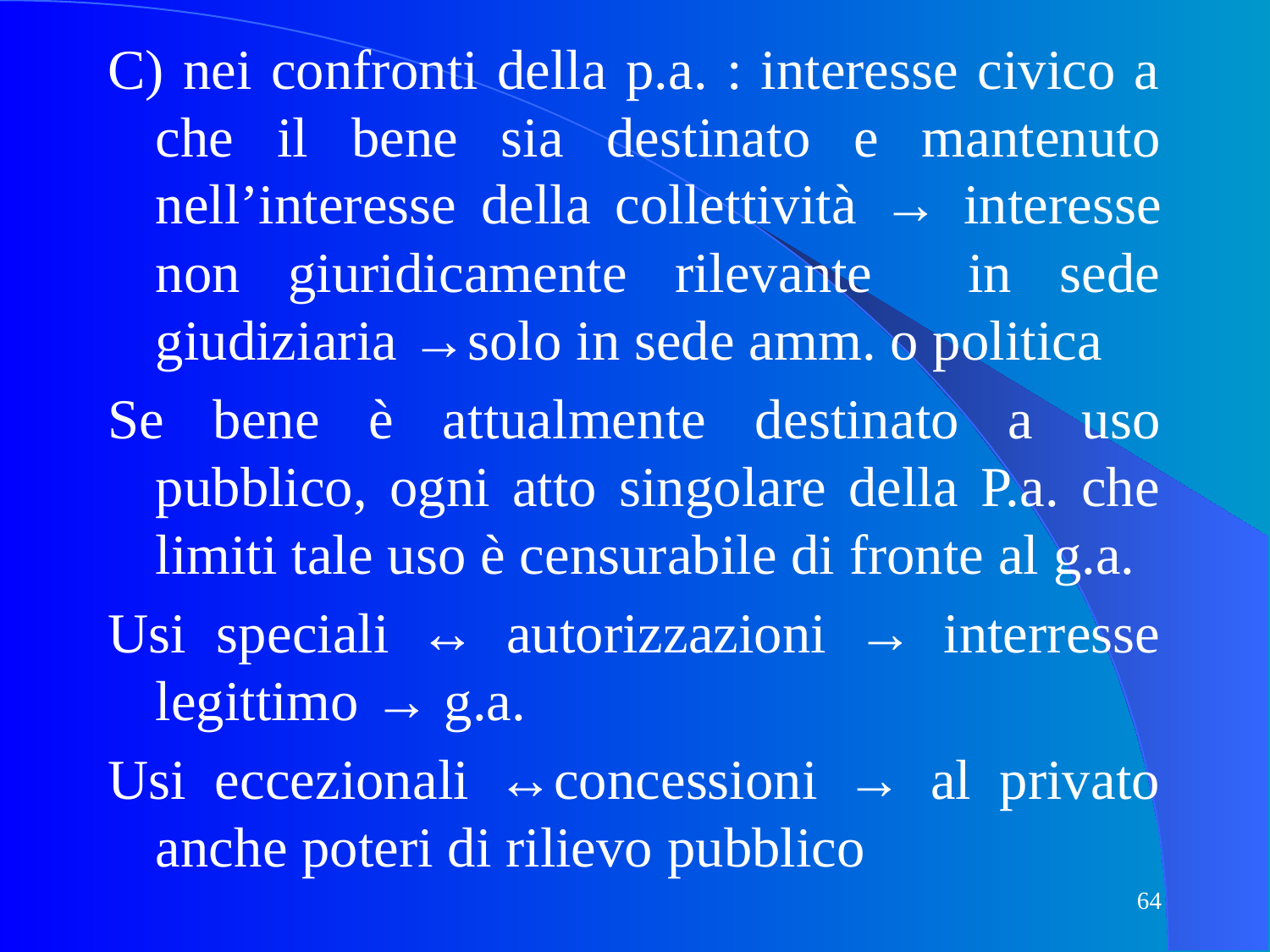

C) nei confronti della p.a. : interesse civico a che il bene sia destinato e mantenuto nell’interesse della collettività → interesse non giuridicamente rilevante  in sede giudiziaria →solo in sede amm. o politica
Se bene è attualmente destinato a uso pubblico, ogni atto singolare della P.a. che limiti tale uso è censurabile di fronte al g.a.
Usi speciali ↔ autorizzazioni → interresse legittimo → g.a.
Usi eccezionali ↔concessioni → al privato anche poteri di rilievo pubblico

64